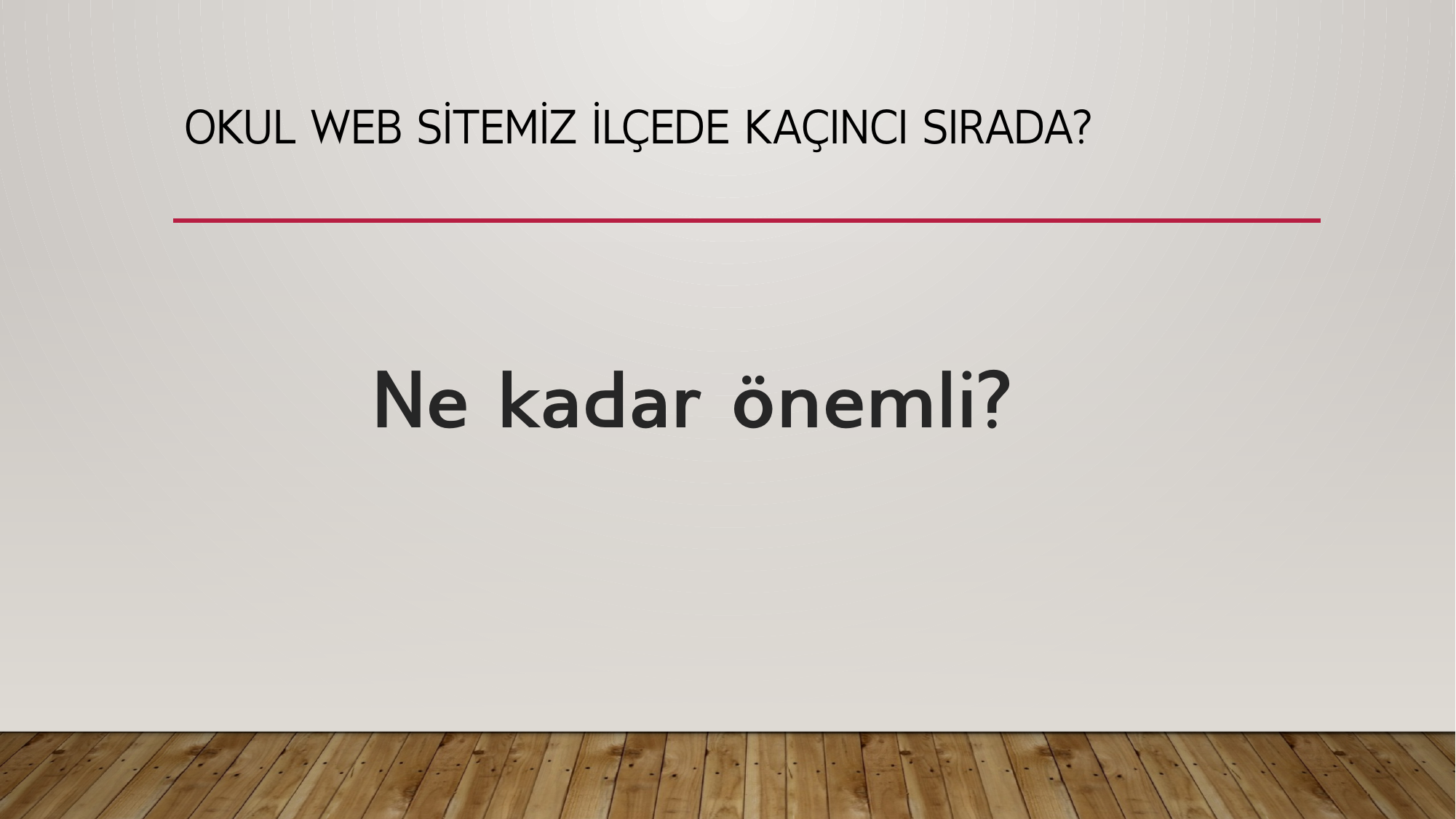

# Okul WEB SİTEMİZ İLÇEDE KAÇINCI SIRADA?
Ne kadar önemli?